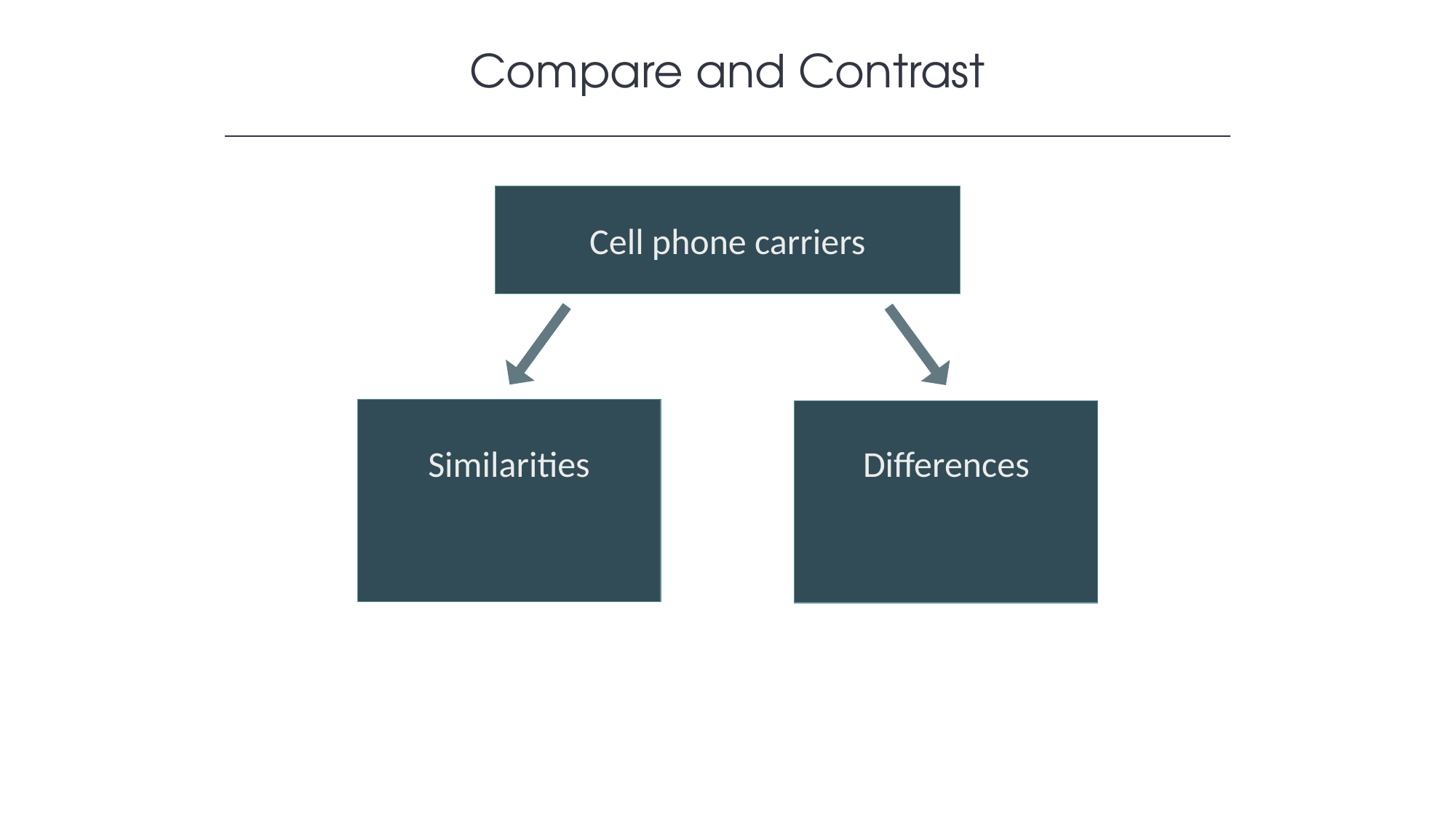

Compare and Contrast

Cell phone carriers

Differences
Similarities